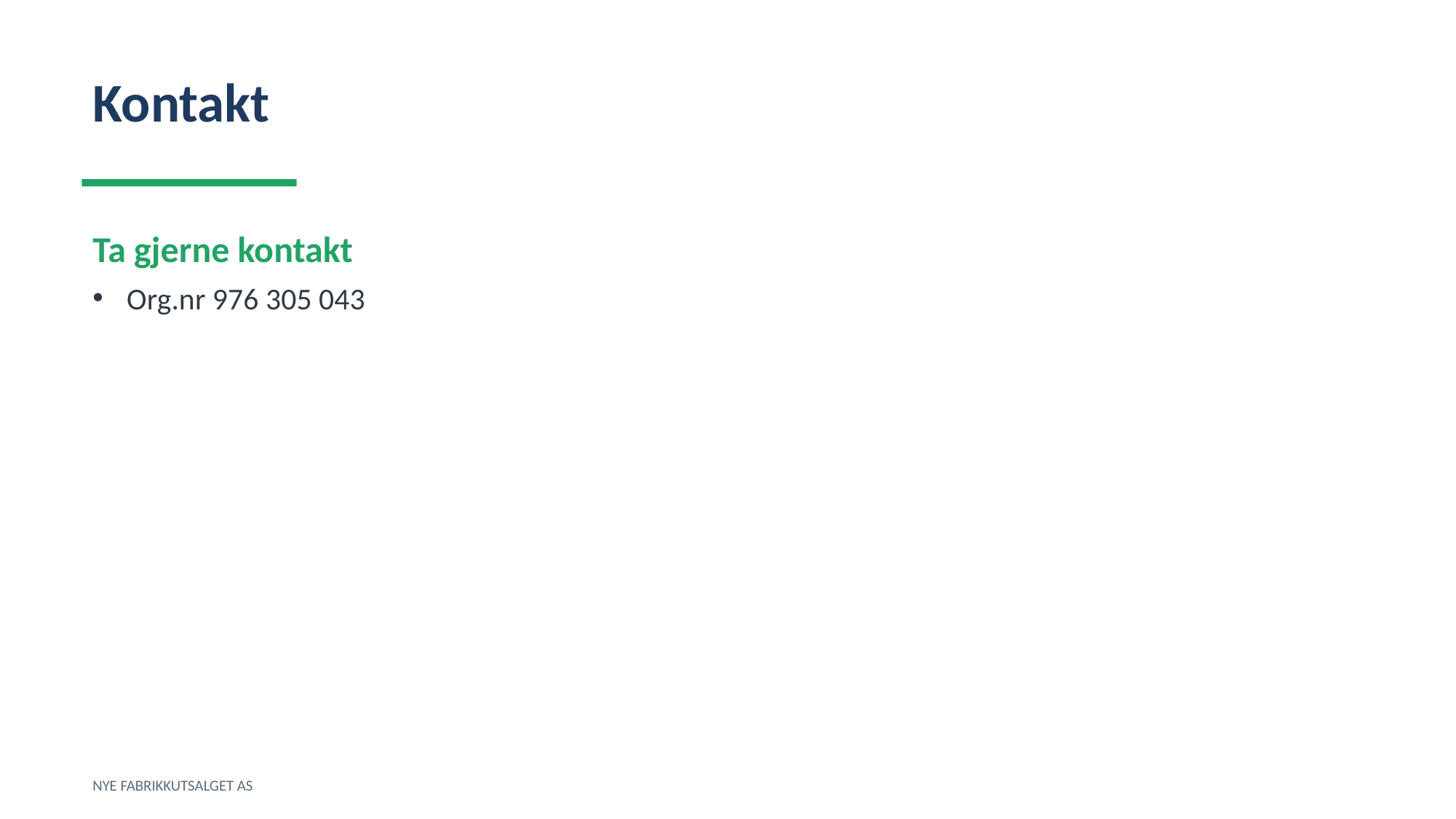

Kontakt

Ta gjerne kontakt
Org.nr 976 305 043
NYE FABRIKKUTSALGET AS